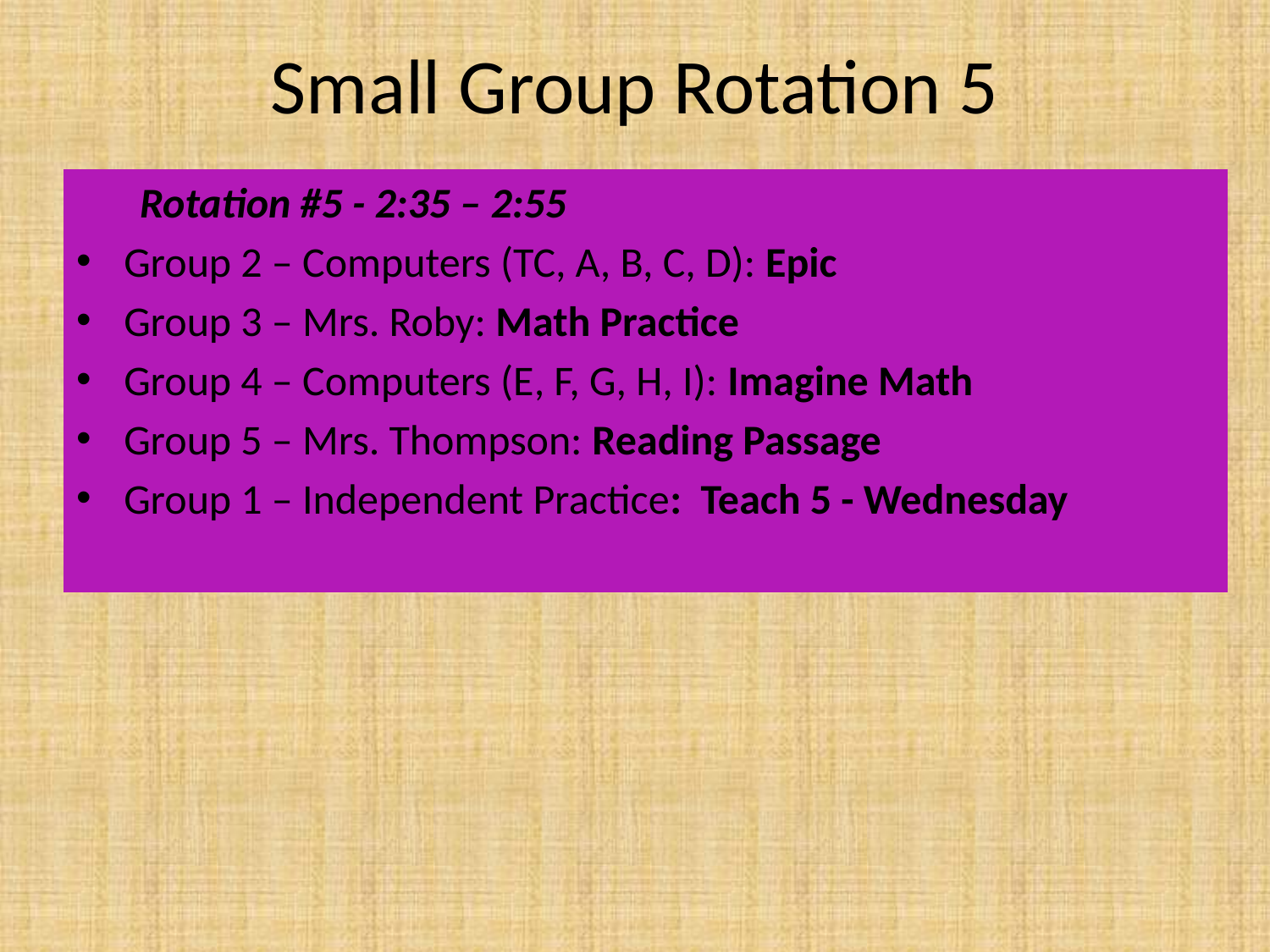

# Small Group Rotation 5
Rotation #5 - 2:35 – 2:55
Group 2 – Computers (TC, A, B, C, D): Epic
Group 3 – Mrs. Roby: Math Practice
Group 4 – Computers (E, F, G, H, I): Imagine Math
Group 5 – Mrs. Thompson: Reading Passage
Group 1 – Independent Practice:  Teach 5 - Wednesday